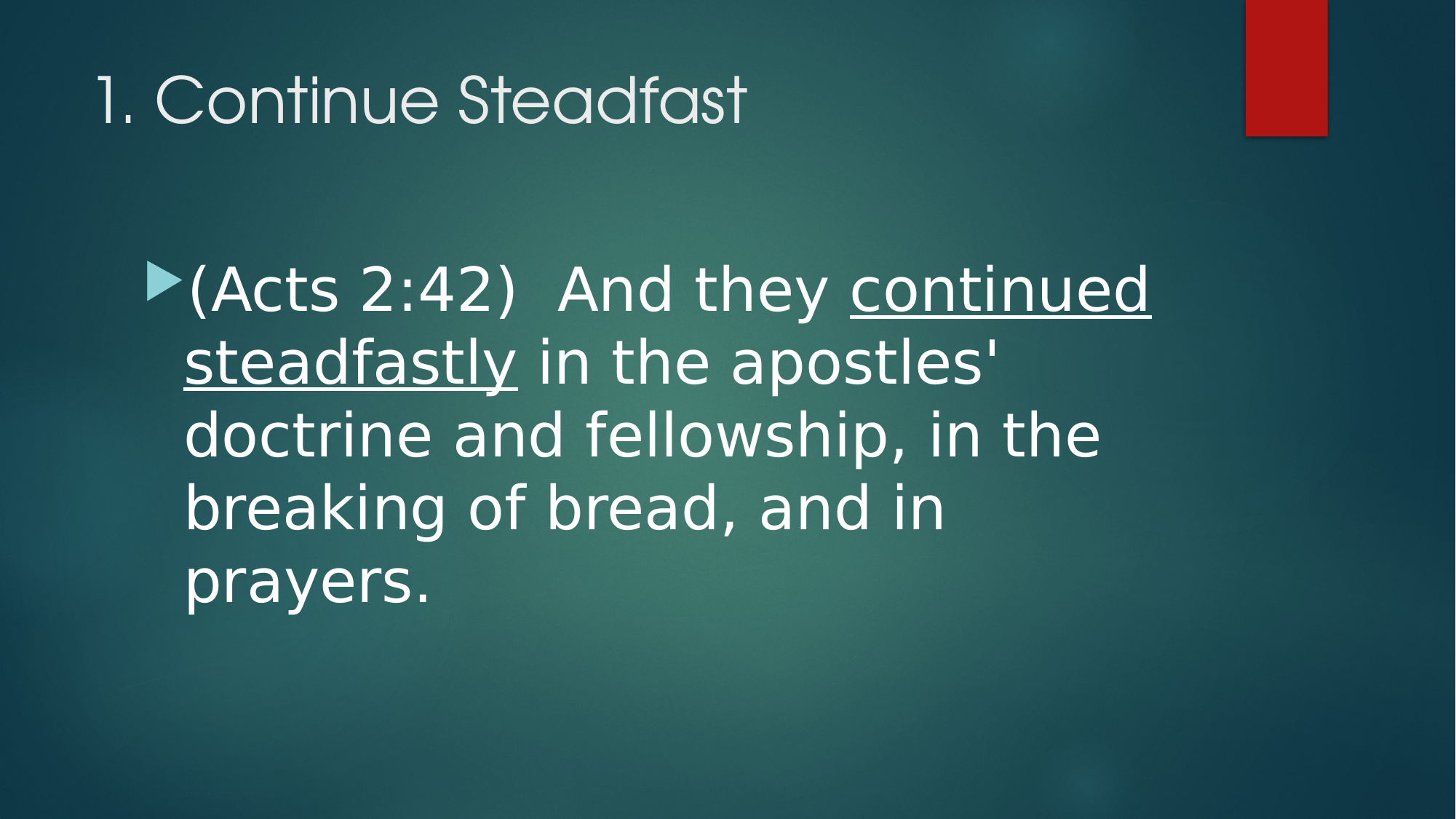

# 1. Continue Steadfast
(Acts 2:42)  And they continued steadfastly in the apostles' doctrine and fellowship, in the breaking of bread, and in prayers.